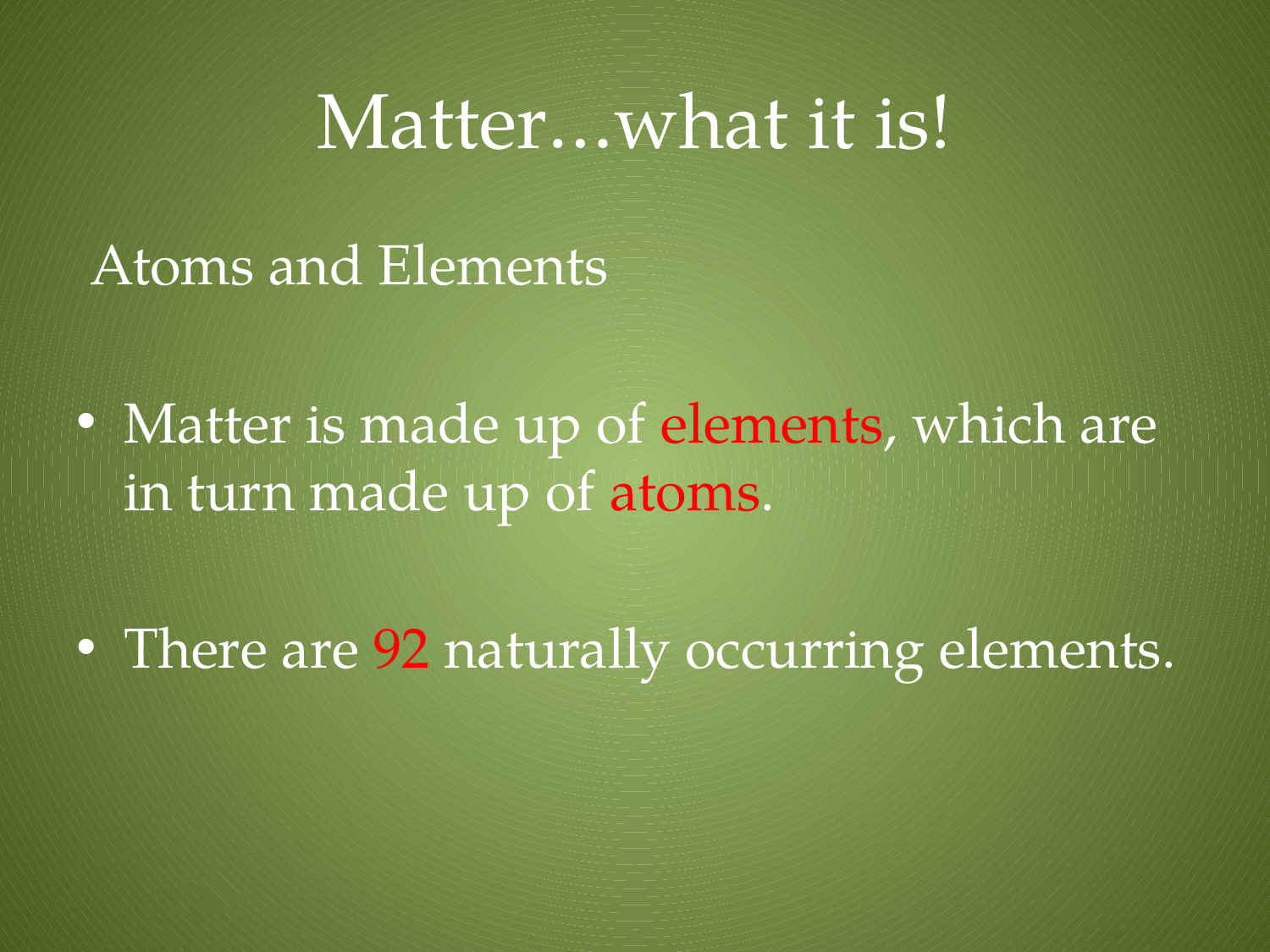

# Matter…what it is!
 Atoms and Elements

Matter is made up of elements, which are in turn made up of atoms.

There are 92 naturally occurring elements.